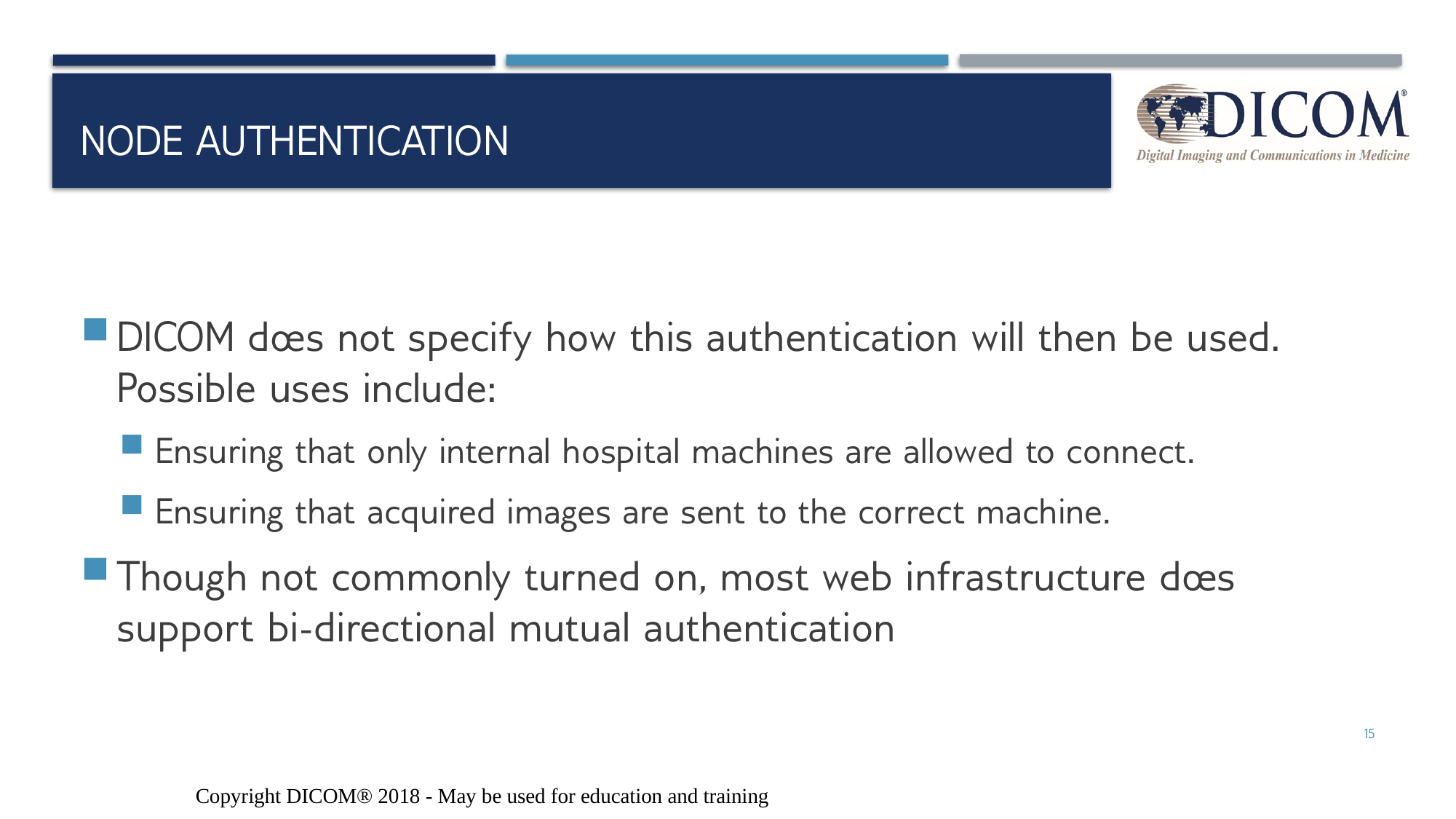

# Node Authentication
DICOM does not specify how this authentication will then be used.  Possible uses include:
Ensuring that only internal hospital machines are allowed to connect.
Ensuring that acquired images are sent to the correct machine.
Though not commonly turned on, most web infrastructure does support bi-directional mutual authentication
15
Copyright DICOM® 2018 - May be used for education and training